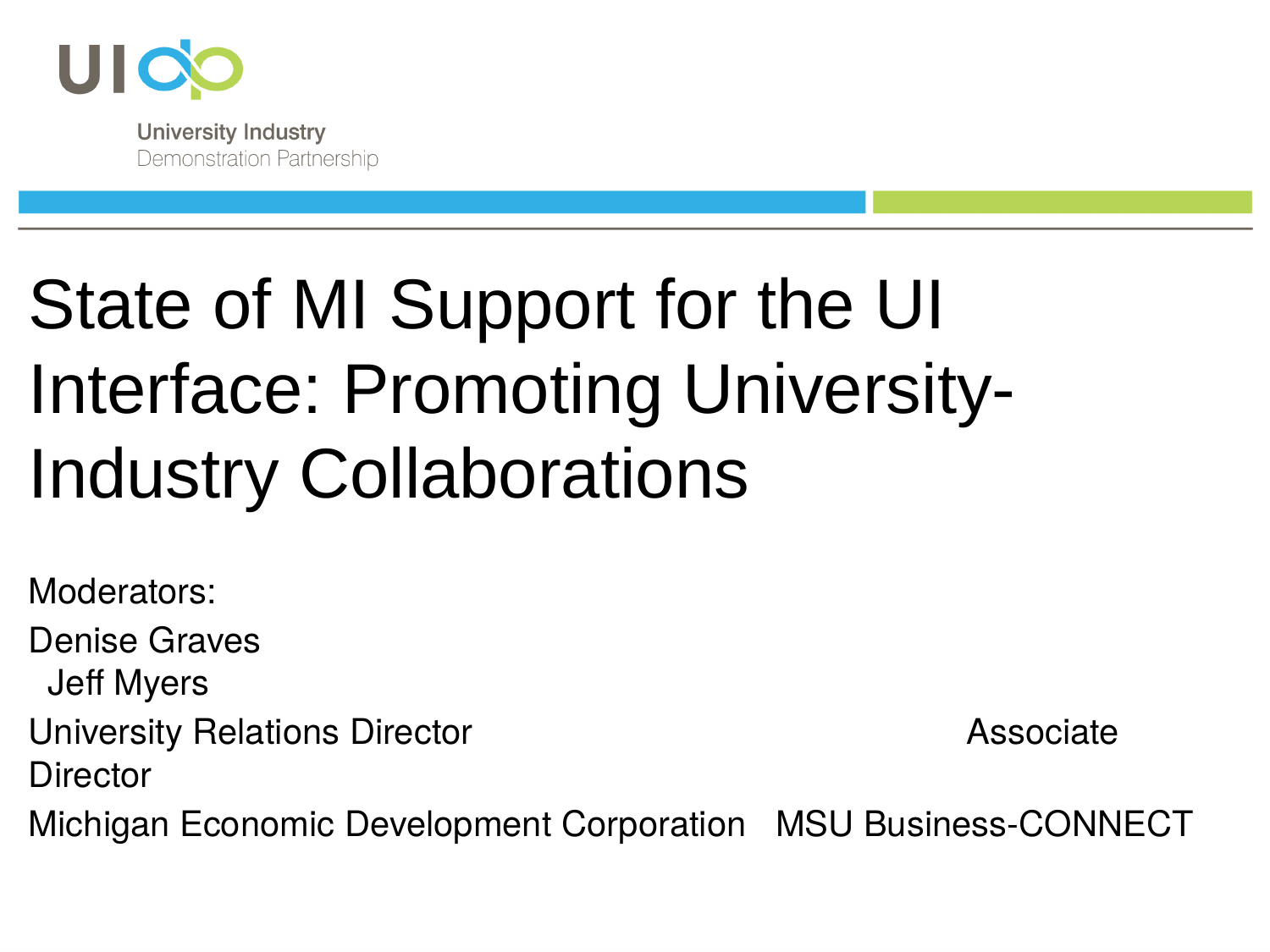

State of MI Support for the UI Interface: Promoting University-Industry Collaborations

Moderators:
Denise Graves 								     Jeff Myers
University Relations Director				     Associate Director
Michigan Economic Development Corporation   MSU Business-CONNECT